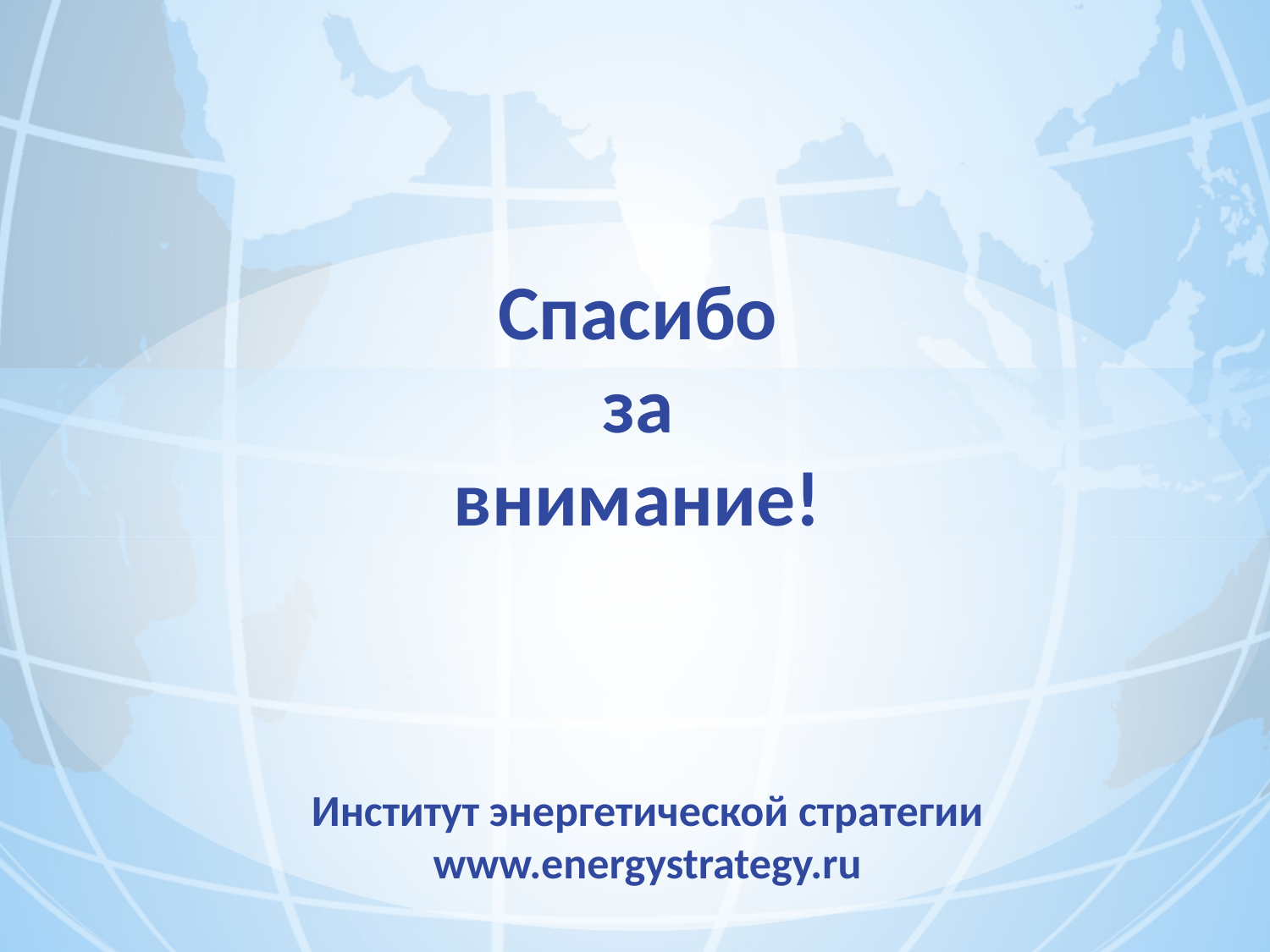

# Спасибо за внимание!
Институт энергетической стратегии
www.energystrategy.ru